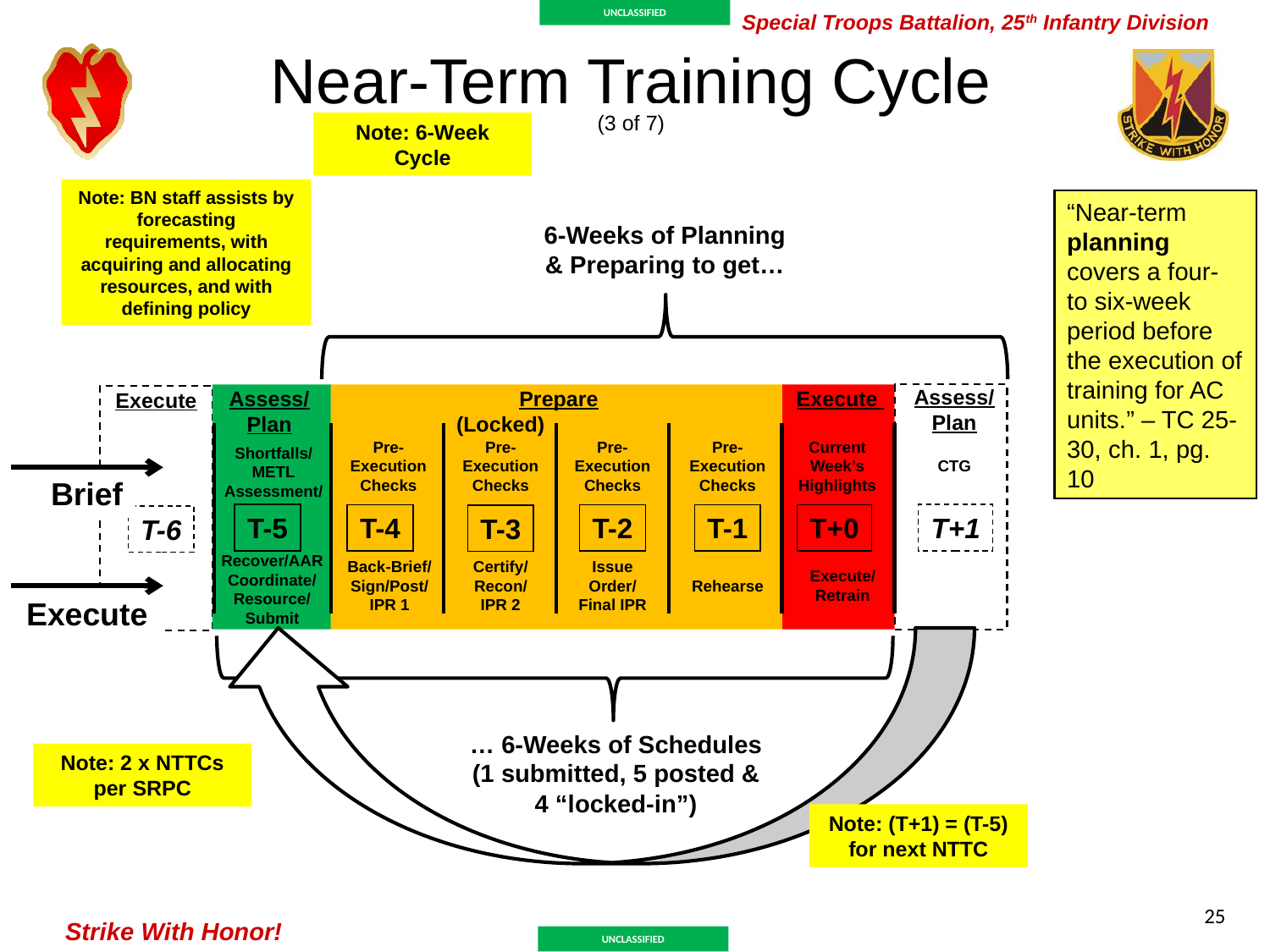

Near-Term Training Cycle
(3 of 7)
Note: 6-Week Cycle
Note: BN staff assists by forecasting requirements, with acquiring and allocating resources, and with defining policy
“Near-term planning covers a four- to six-week period before the execution of training for AC units.” – TC 25-30, ch. 1, pg. 10
6-Weeks of Planning
& Preparing to get…

Assess/
Plan
Assess/
Plan
Prepare
Execute

(Locked)
Pre-
Execution
Checks
Pre-
Execution
Checks
Pre-
Execution
Checks
Pre-
Execution
Checks
Current
Week’s
Highlights
Shortfalls/
METL
Assessment/
CTG
T-5
T+1
T-4
T-2
T-1
T+0
T-3
Recover/AAR
Coordinate/
Resource/
Submit
Back-Brief/
Sign/Post/
IPR 1
Certify/
Recon/
IPR 2
Issue
Order/
Final IPR
Execute/
Retrain
Rehearse
Execute

T-6
Brief
Execute

… 6-Weeks of Schedules (1 submitted, 5 posted & 4 “locked-in”)
Note: 2 x NTTCs per SRPC
Note: (T+1) = (T-5) for next NTTC
25